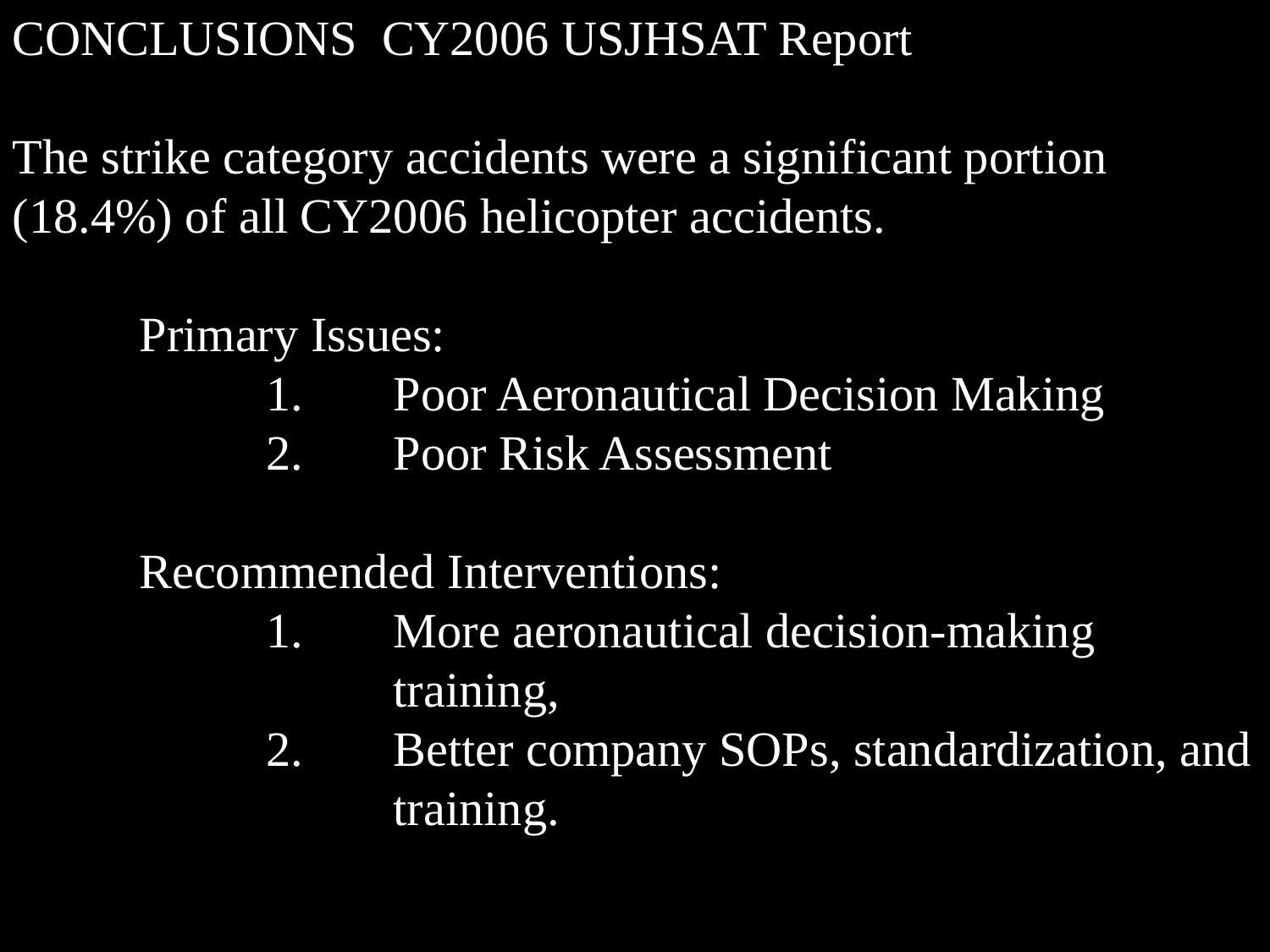

CONCLUSIONS  CY2006 USJHSAT Report

The strike category accidents were a significant portion (18.4%) of all CY2006 helicopter accidents.

	Primary Issues:
 		1.	Poor Aeronautical Decision Making
		2.	Poor Risk Assessment

	Recommended Interventions:
		1.	More aeronautical decision-making 				training,
		2.	Better company SOPs, standardization, and 			training.